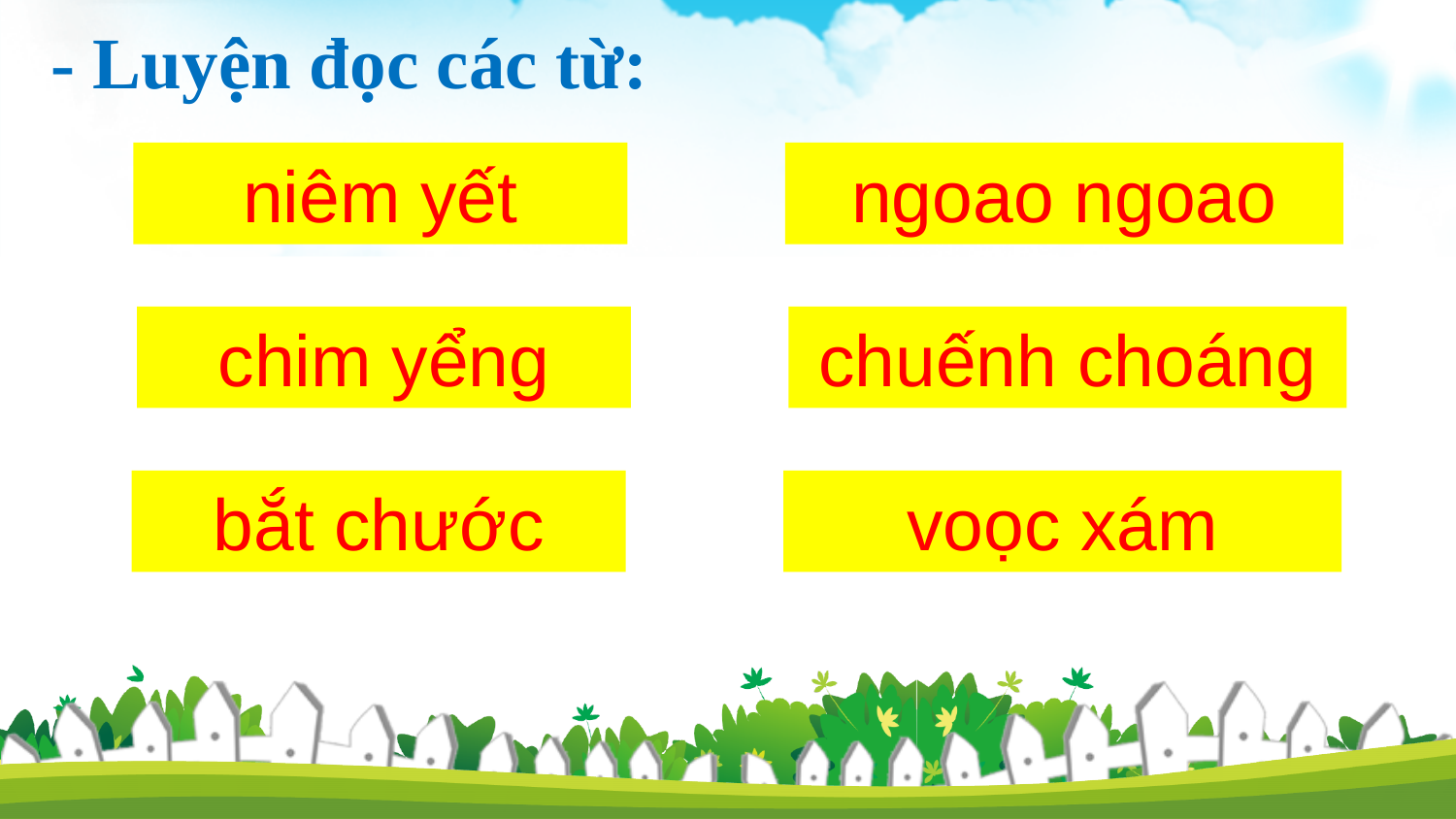

- Luyện đọc các từ:
niêm yết
ngoao ngoao
chim yểng
chuếnh choáng
bắt chước
voọc xám